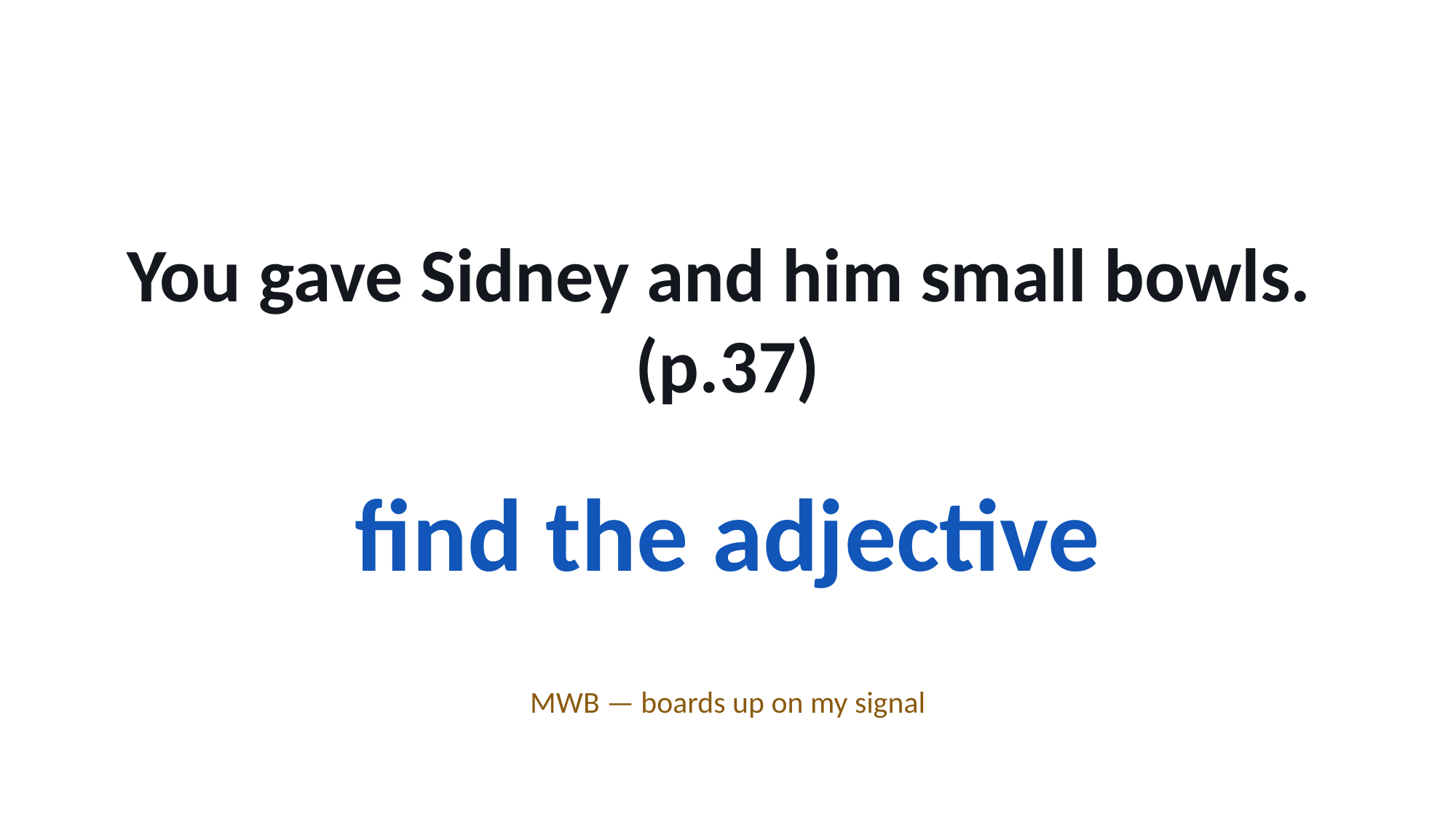

You gave Sidney and him small bowls.  (p.37)
find the adjective
MWB — boards up on my signal